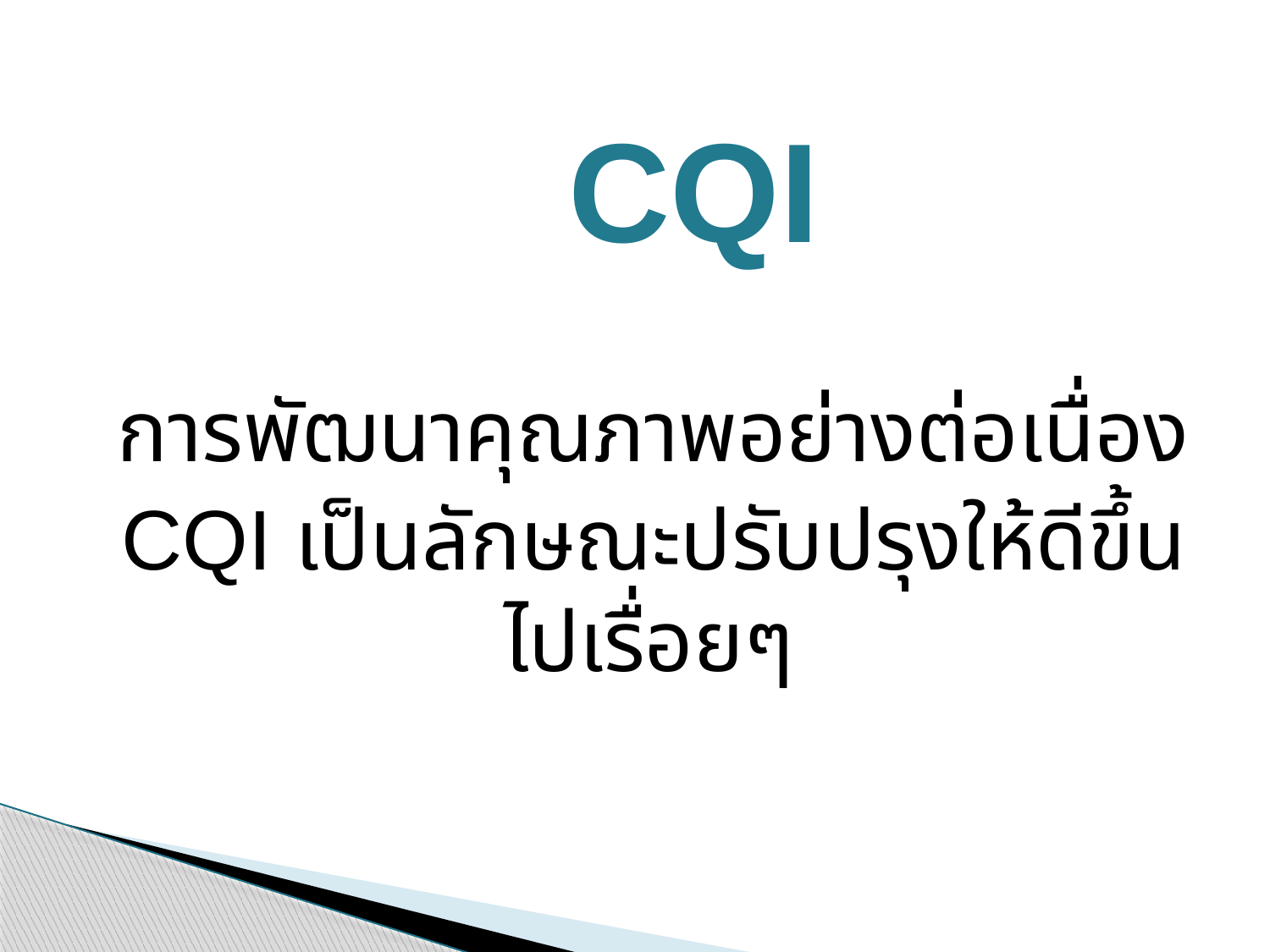

# CQI

 การพัฒนาคุณภาพอย่างต่อเนื่อง
 CQI เป็นลักษณะปรับปรุงให้ดีขึ้น ไปเรื่อยๆ